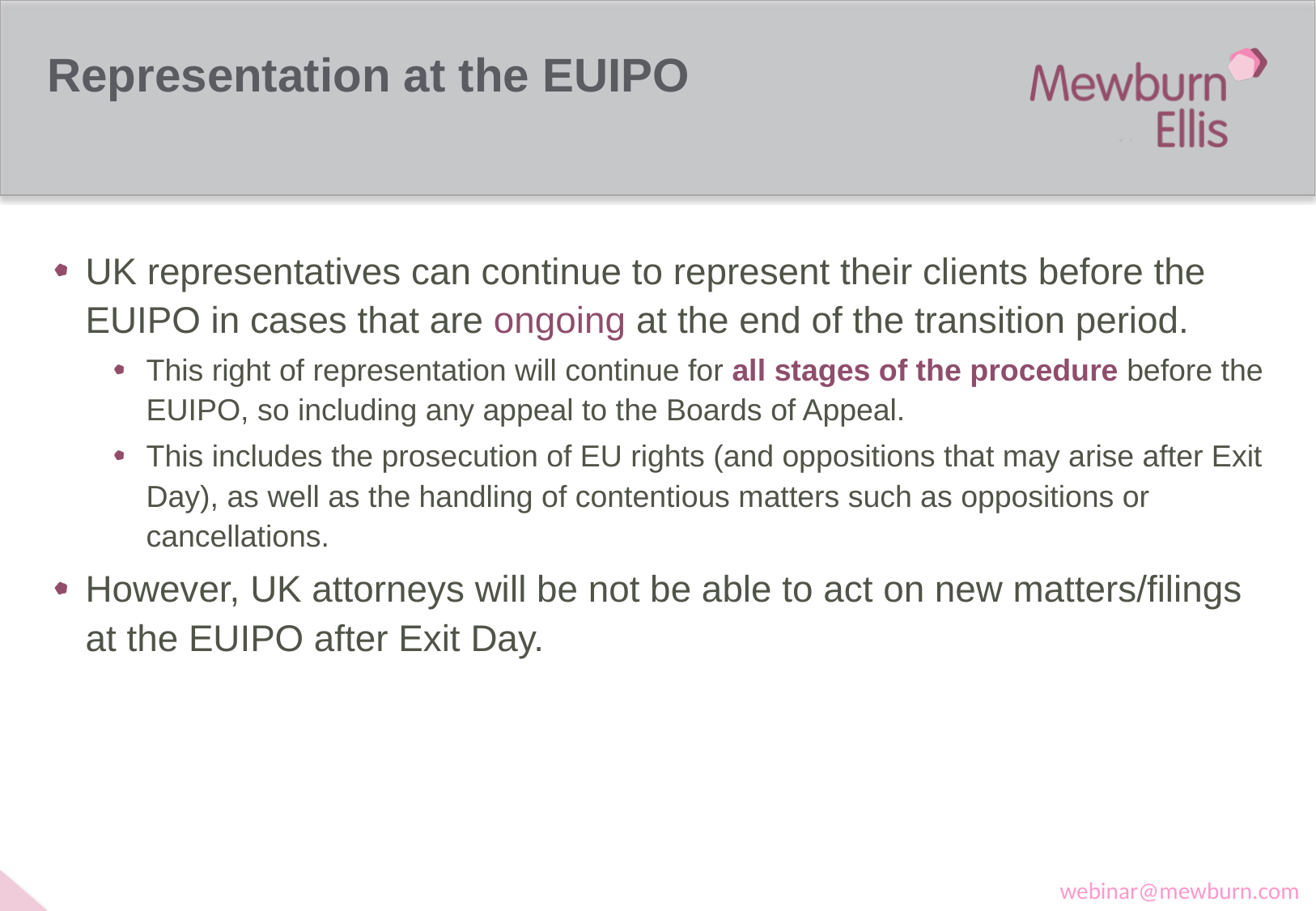

# Representation at the EUIPO
UK representatives can continue to represent their clients before the EUIPO in cases that are ongoing at the end of the transition period.
This right of representation will continue for all stages of the procedure before the EUIPO, so including any appeal to the Boards of Appeal.
This includes the prosecution of EU rights (and oppositions that may arise after Exit Day), as well as the handling of contentious matters such as oppositions or cancellations.
However, UK attorneys will be not be able to act on new matters/filings at the EUIPO after Exit Day.

webinar@mewburn.com